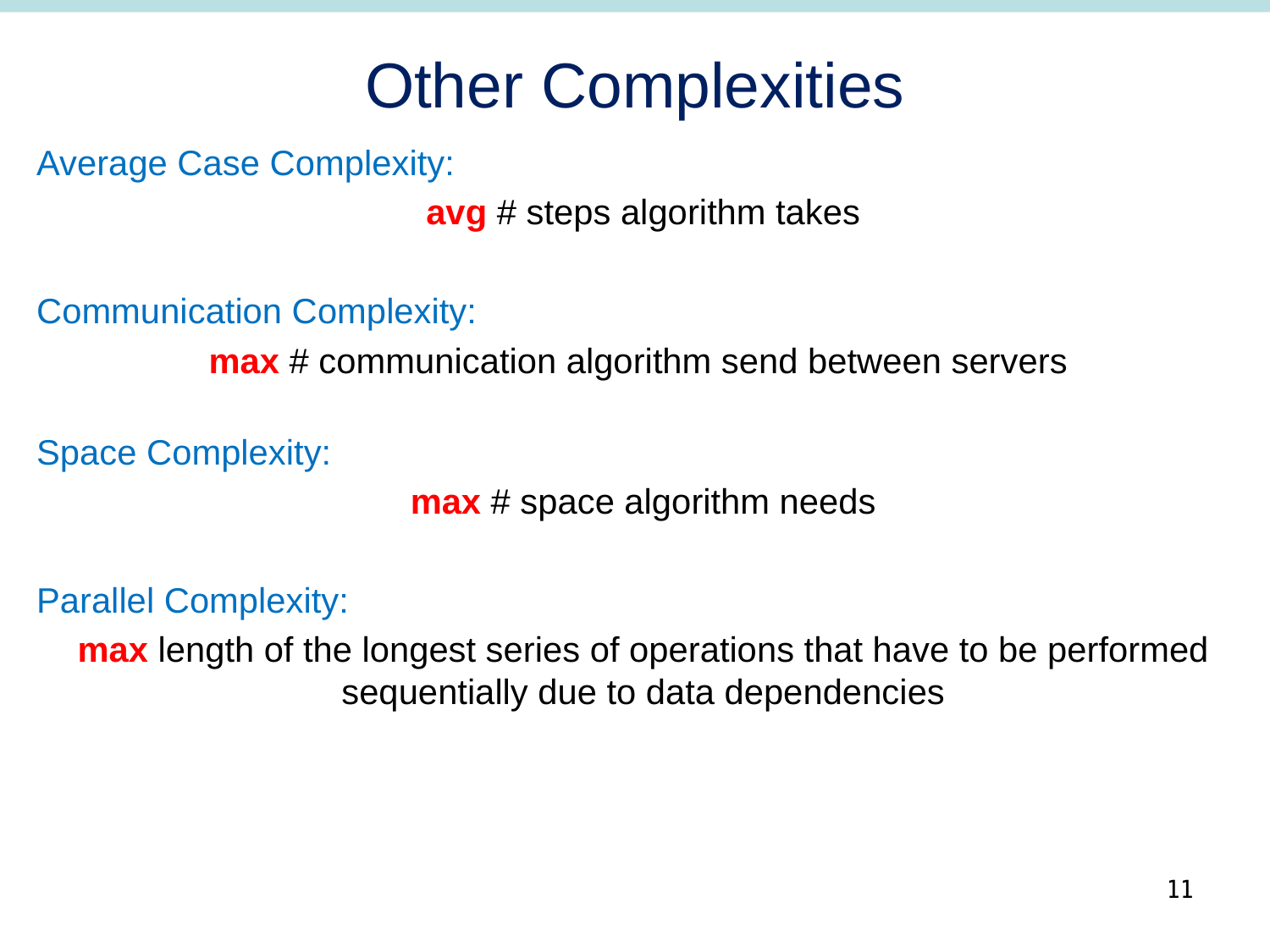

# Other Complexities
Average Case Complexity:
avg # steps algorithm takes

Communication Complexity:
max # communication algorithm send between servers
Space Complexity:
max # space algorithm needs

Parallel Complexity:
max length of the longest series of operations that have to be performed sequentially due to data dependencies

11